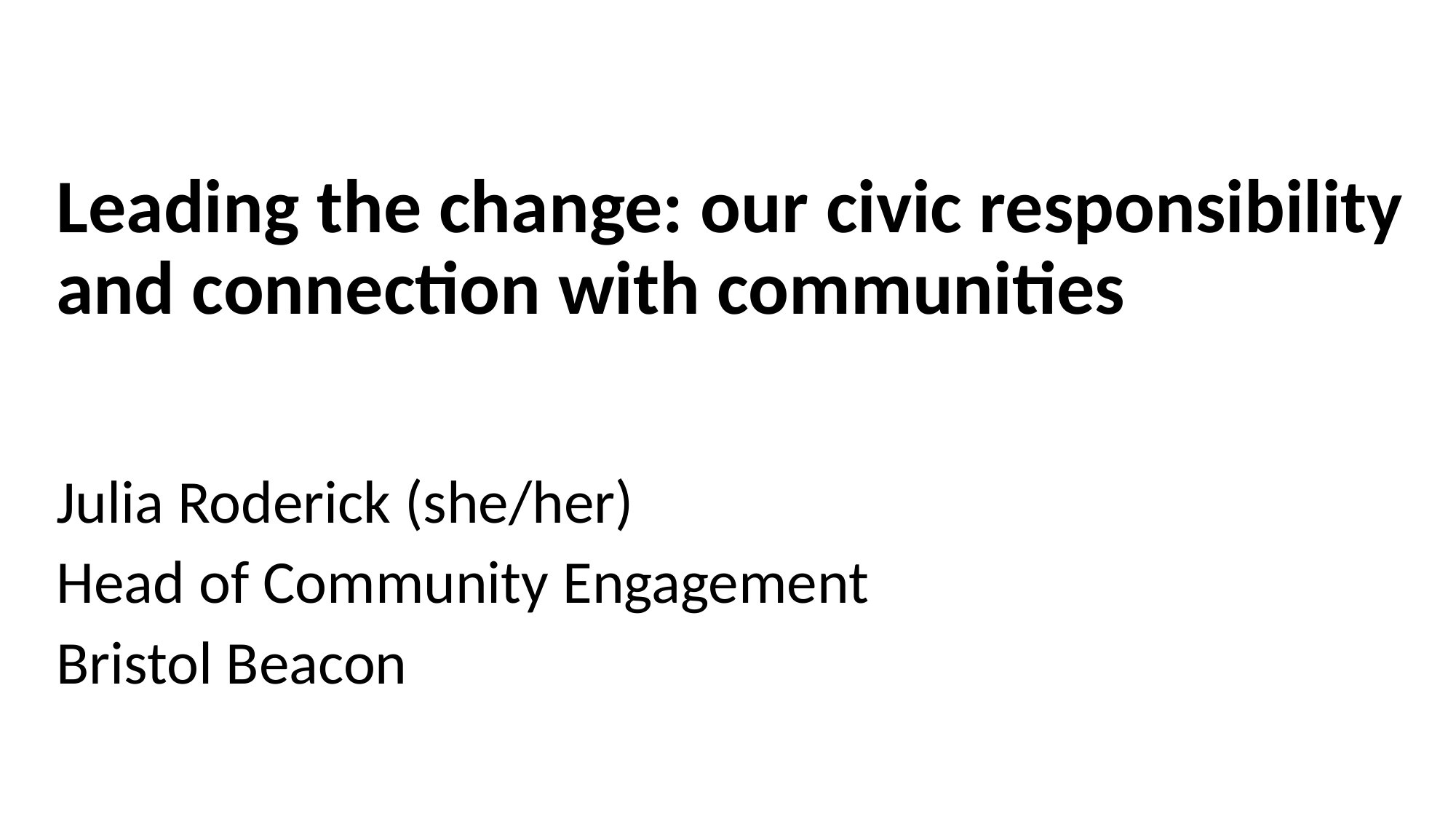

Leading the change: our civic responsibility and connection with communities

Julia Roderick (she/her)
Head of Community Engagement
Bristol Beacon